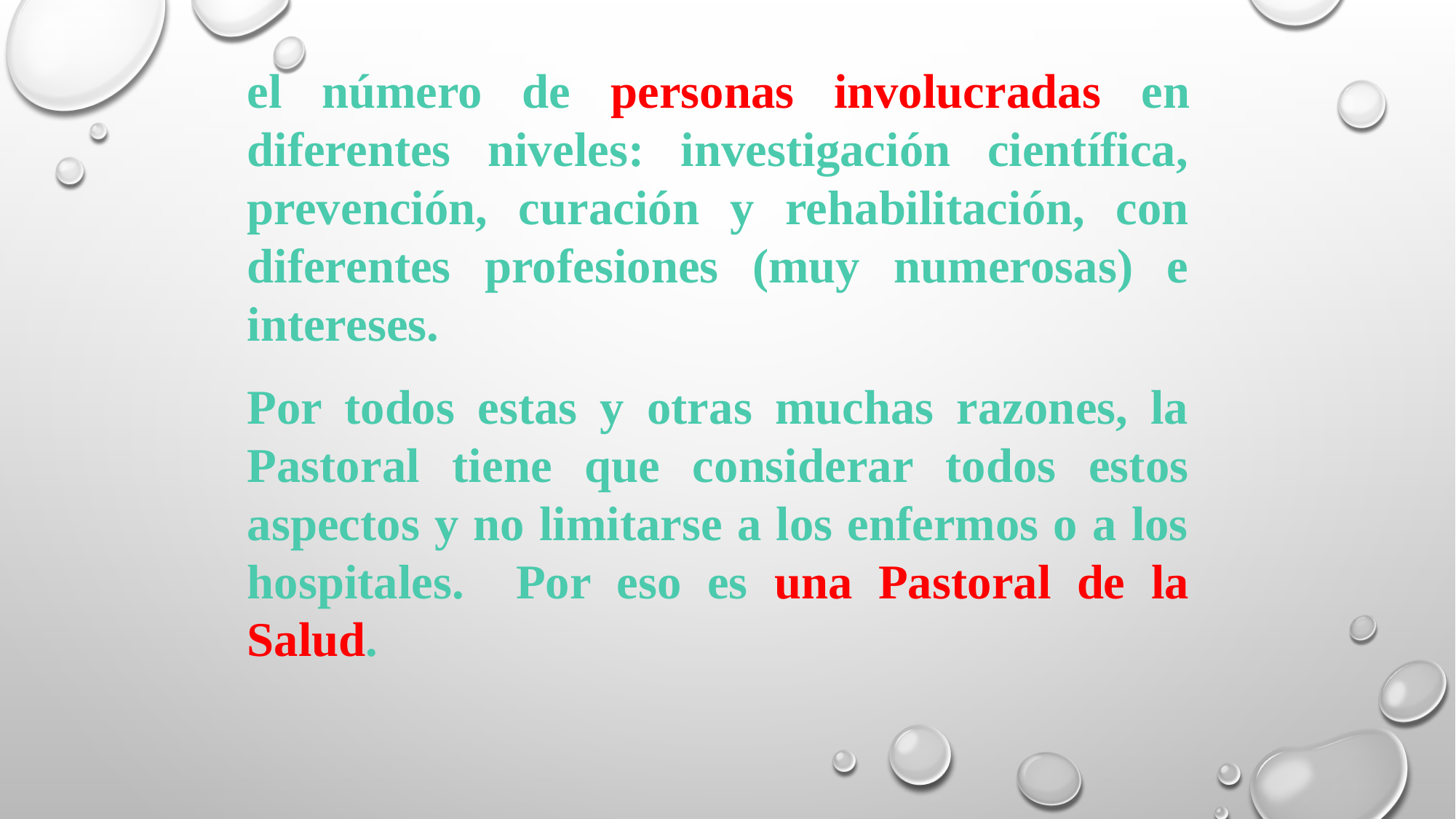

el número de personas involucradas en diferentes niveles: investigación científica, prevención, curación y rehabilitación, con diferentes profesiones (muy numerosas) e intereses.
Por todos estas y otras muchas razones, la Pastoral tiene que considerar todos estos aspectos y no limitarse a los enfermos o a los hospitales.  Por eso es una Pastoral de la Salud.